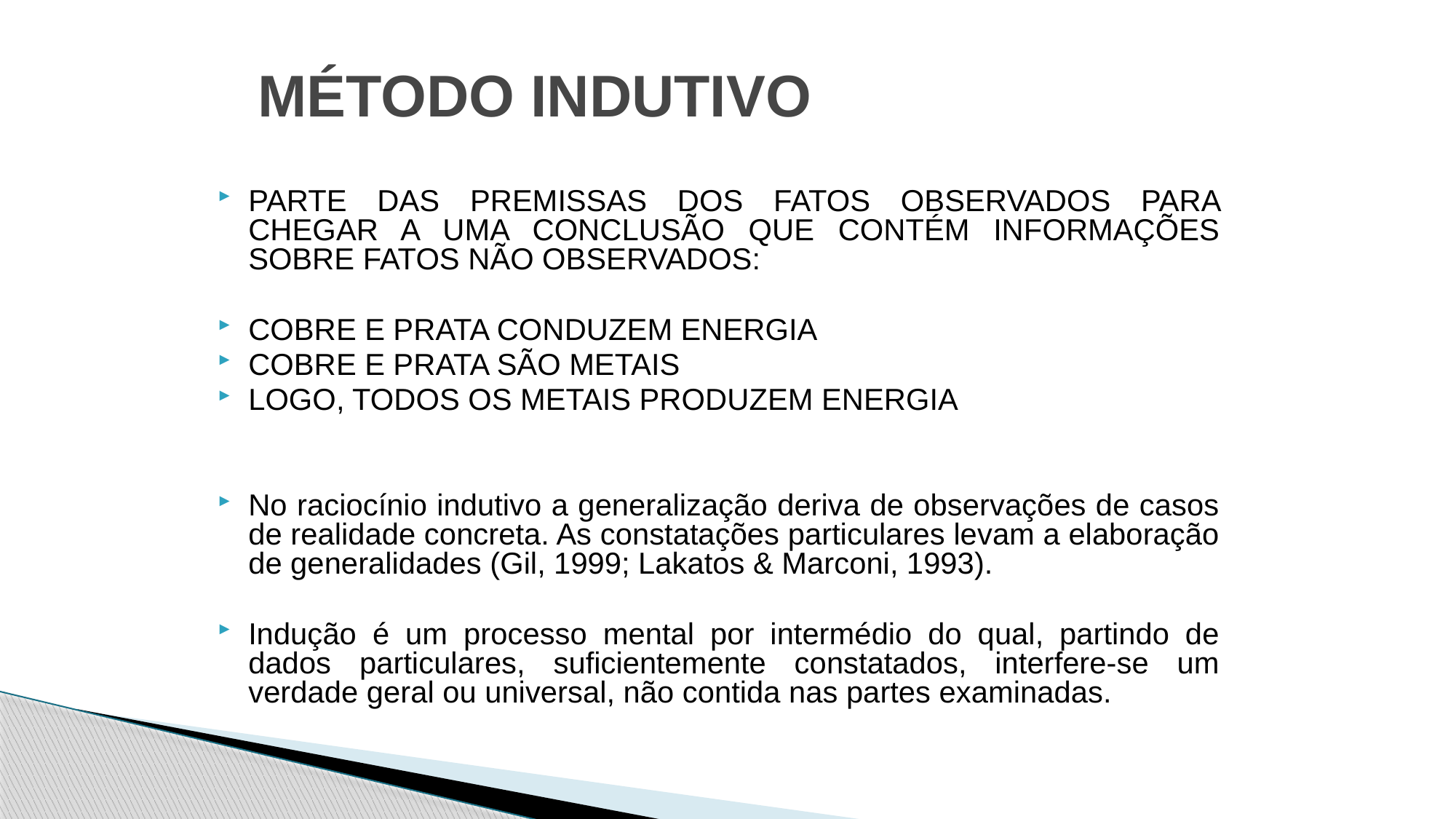

# MÉTODO INDUTIVO

PARTE DAS PREMISSAS DOS FATOS OBSERVADOS PARA CHEGAR A UMA CONCLUSÃO QUE CONTÉM INFORMAÇÕES SOBRE FATOS NÃO OBSERVADOS:

COBRE E PRATA CONDUZEM ENERGIA
COBRE E PRATA SÃO METAIS
LOGO, TODOS OS METAIS PRODUZEM ENERGIA

No raciocínio indutivo a generalização deriva de observações de casos de realidade concreta. As constatações particulares levam a elaboração de generalidades (Gil, 1999; Lakatos & Marconi, 1993).

Indução é um processo mental por intermédio do qual, partindo de dados particulares, suficientemente constatados, interfere-se um verdade geral ou universal, não contida nas partes examinadas.